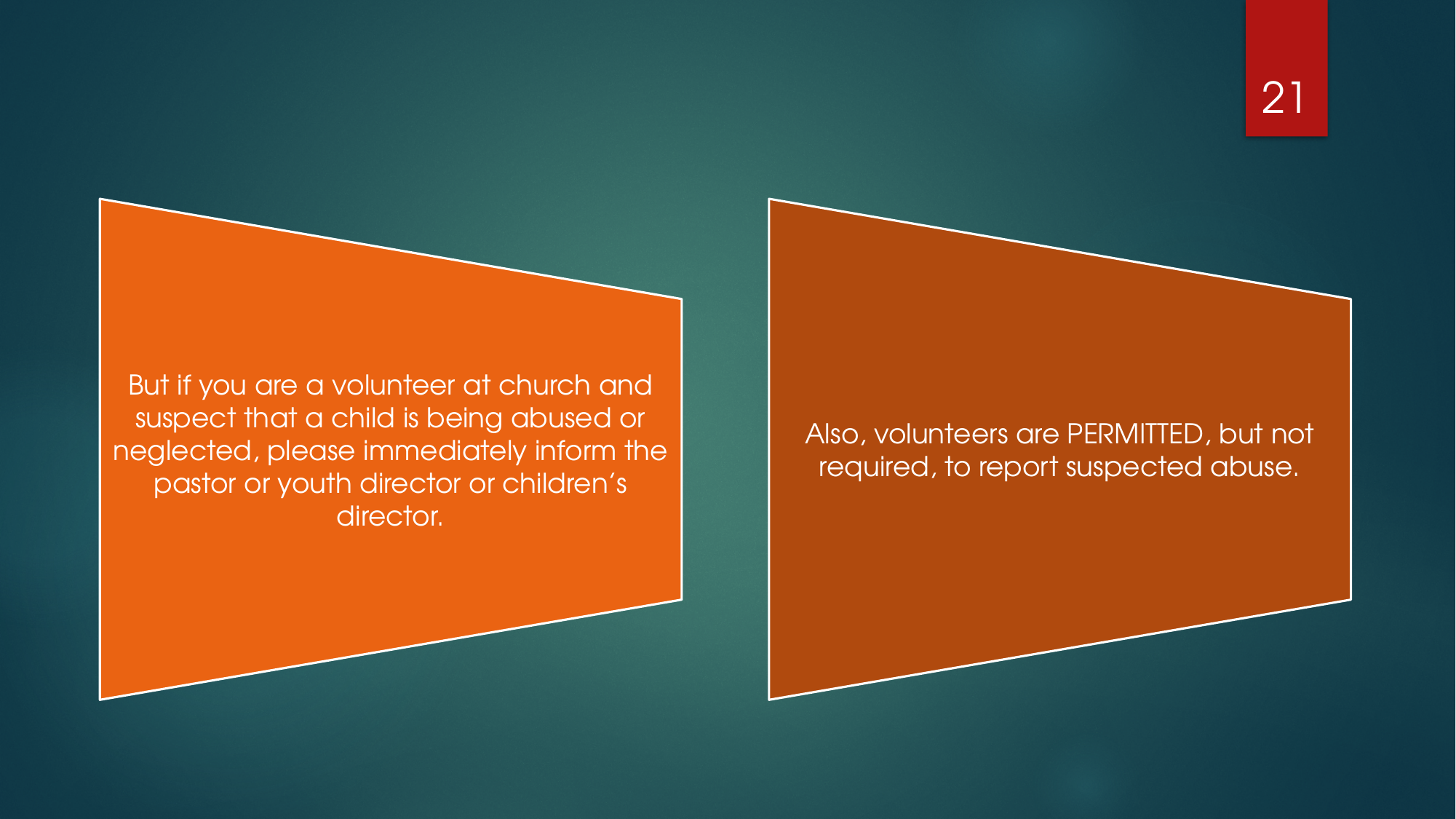

21
#
But if you are a volunteer at church and suspect that a child is being abused or neglected, please immediately inform the pastor or youth director or children’s director.
Also, volunteers are PERMITTED, but not required, to report suspected abuse.